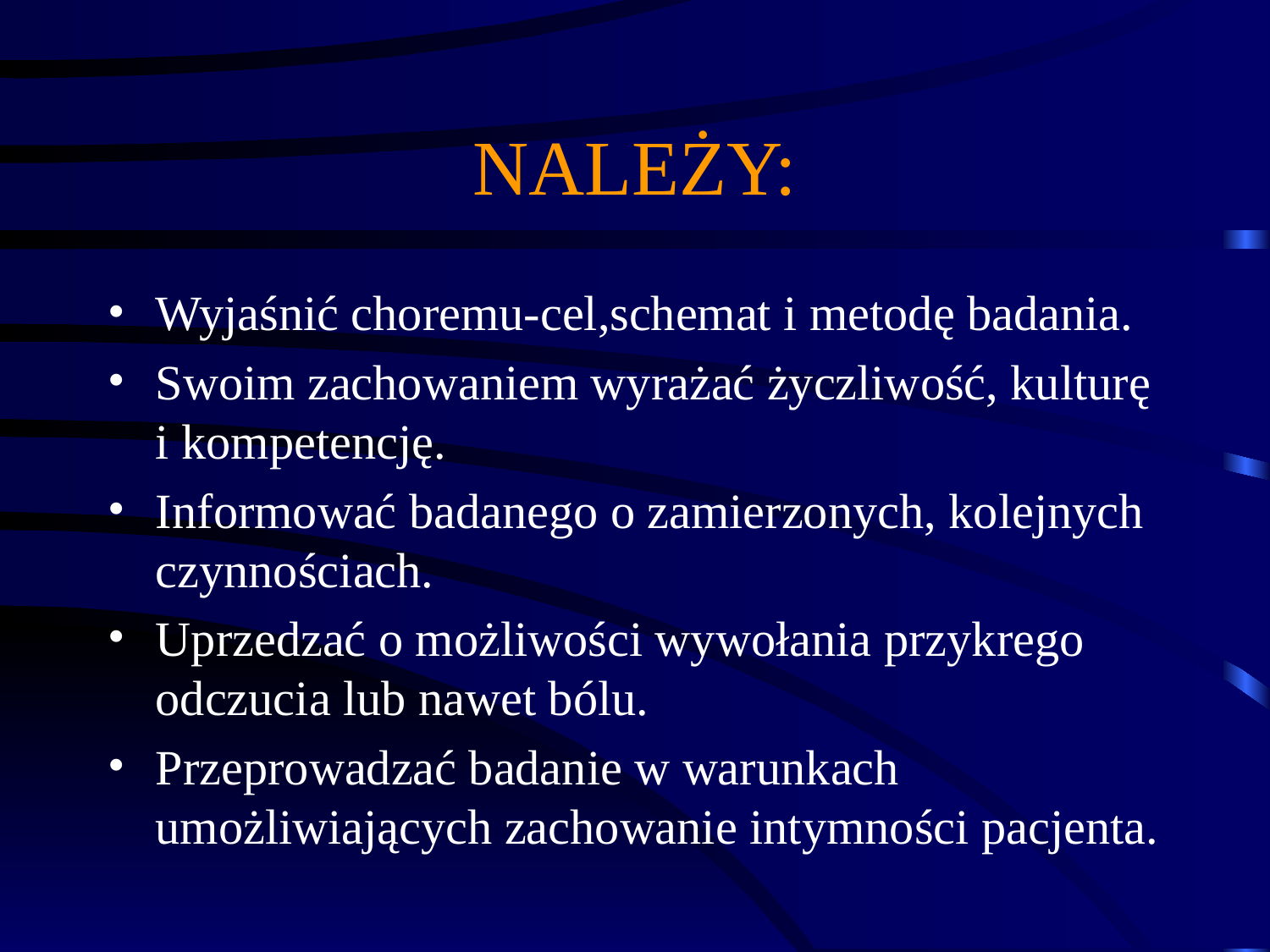

# NALEŻY:

Wyjaśnić choremu-cel,schemat i metodę badania.
Swoim zachowaniem wyrażać życzliwość, kulturę i kompetencję.
Informować badanego o zamierzonych, kolejnych czynnościach.
Uprzedzać o możliwości wywołania przykrego odczucia lub nawet bólu.
Przeprowadzać badanie w warunkach umożliwiających zachowanie intymności pacjenta.